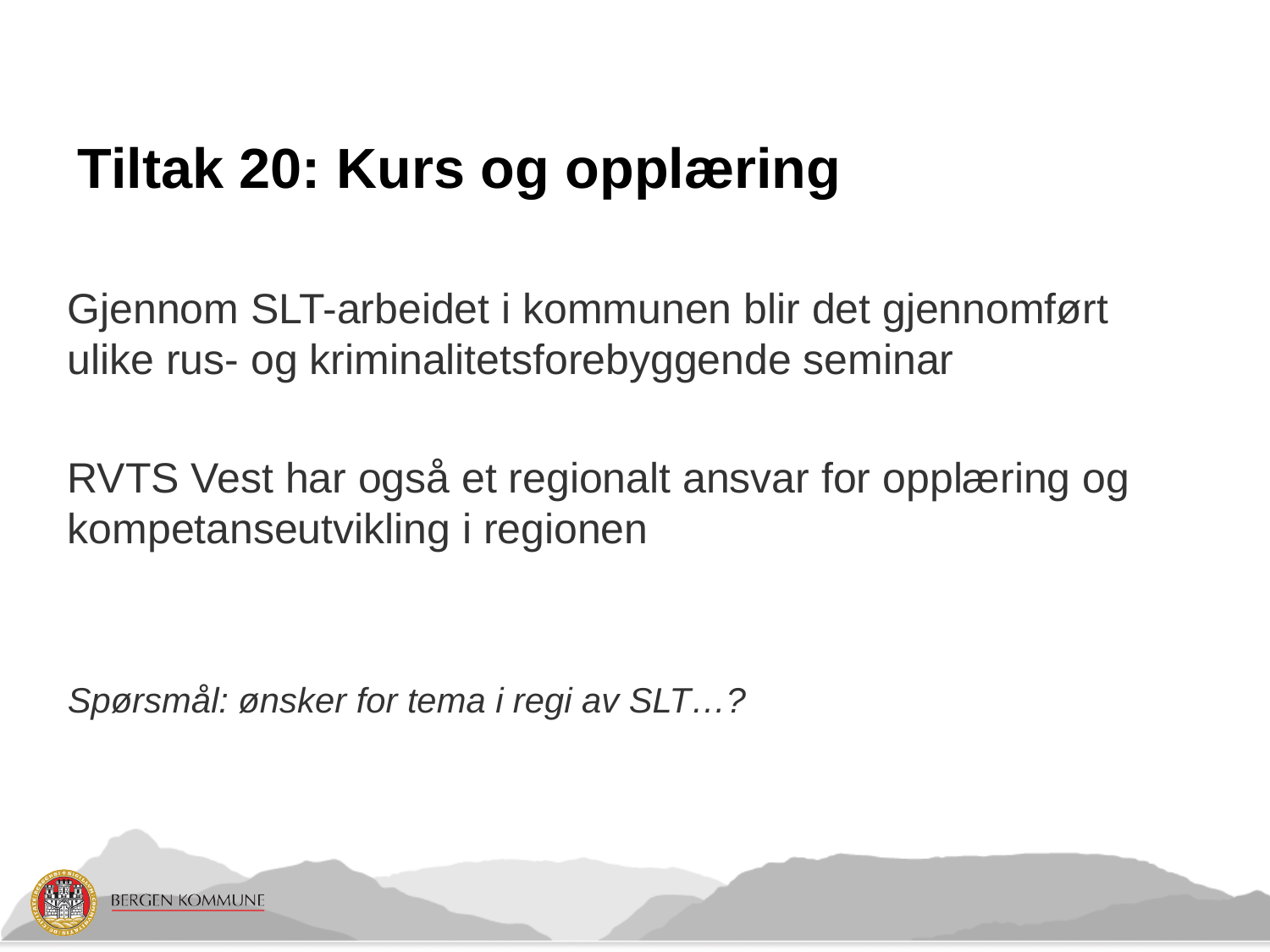

# Tiltak 20: Kurs og opplæring
Gjennom SLT-arbeidet i kommunen blir det gjennomført ulike rus- og kriminalitetsforebyggende seminar

RVTS Vest har også et regionalt ansvar for opplæring og kompetanseutvikling i regionen

Spørsmål: ønsker for tema i regi av SLT…?